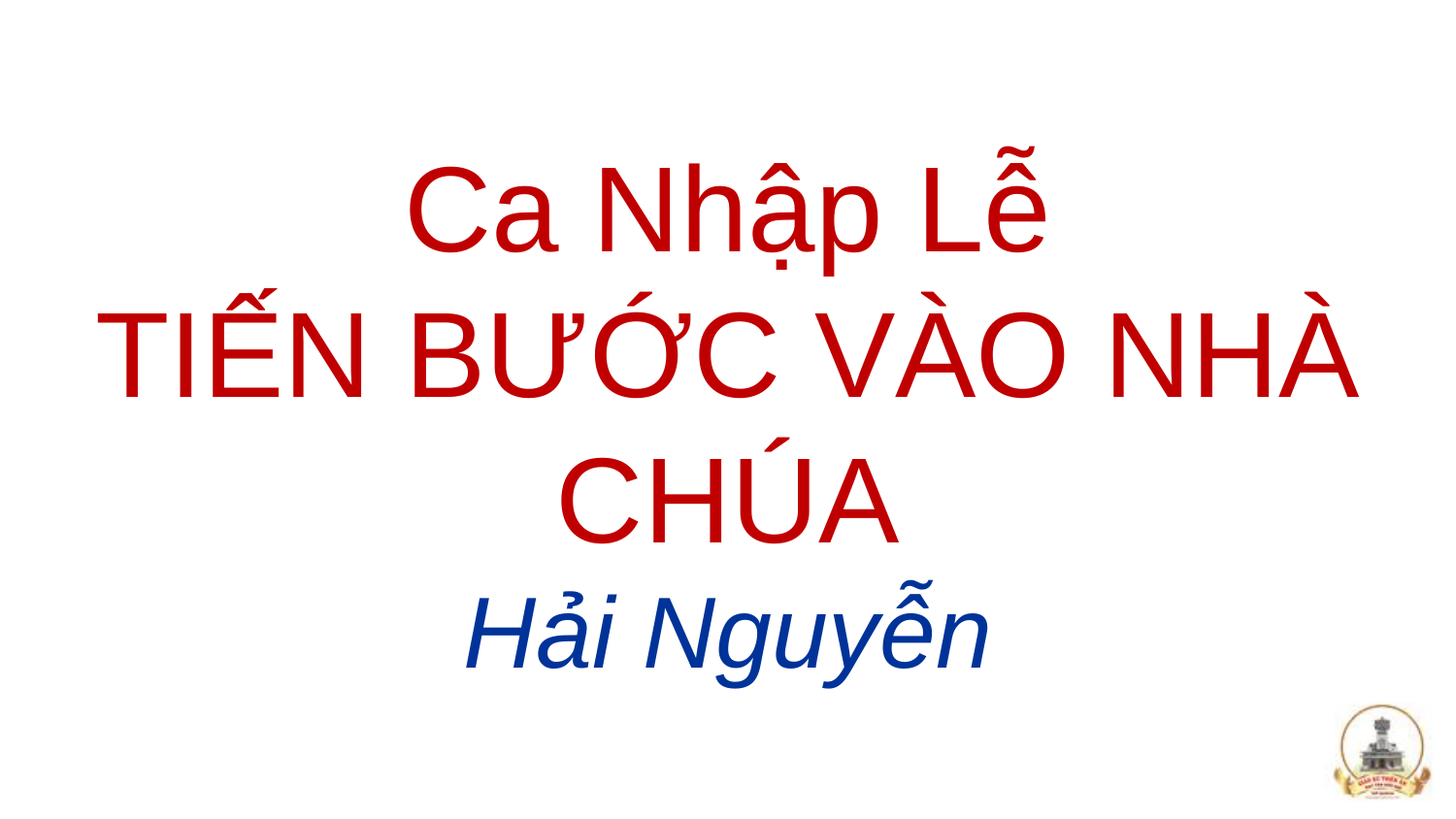

# Ca Nhập Lễ TIẾN BƯỚC VÀO NHÀ CHÚA Hải Nguyễn